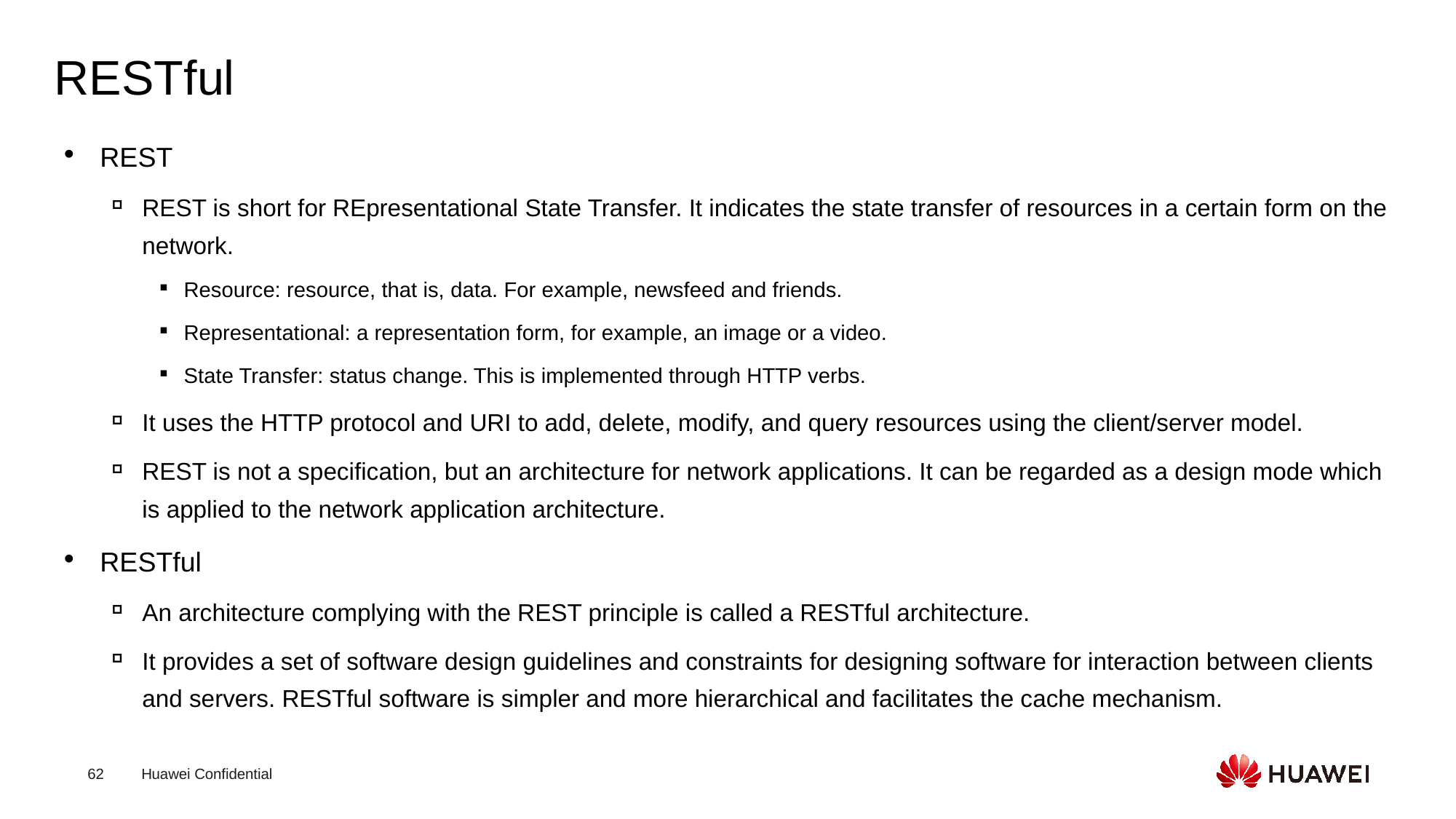

# RESTful
REST
REST is short for REpresentational State Transfer. It indicates the state transfer of resources in a certain form on the network.
Resource: resource, that is, data. For example, newsfeed and friends.
Representational: a representation form, for example, an image or a video.
State Transfer: status change. This is implemented through HTTP verbs.
It uses the HTTP protocol and URI to add, delete, modify, and query resources using the client/server model.
REST is not a specification, but an architecture for network applications. It can be regarded as a design mode which is applied to the network application architecture.
RESTful
An architecture complying with the REST principle is called a RESTful architecture.
It provides a set of software design guidelines and constraints for designing software for interaction between clients and servers. RESTful software is simpler and more hierarchical and facilitates the cache mechanism.